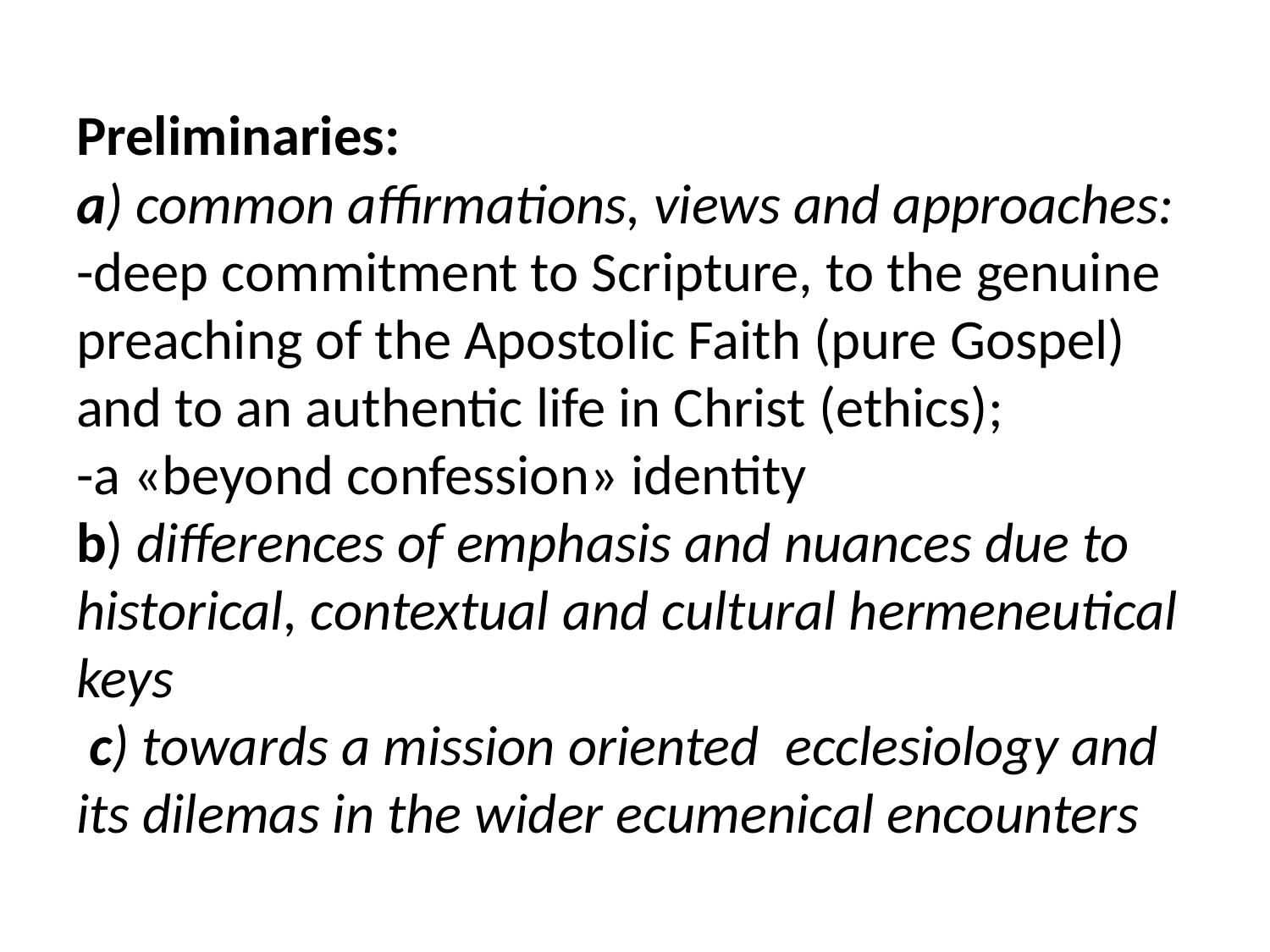

# Preliminaries: a) common affirmations, views and approaches: -deep commitment to Scripture, to the genuine preaching of the Apostolic Faith (pure Gospel) and to an authentic life in Christ (ethics); -a «beyond confession» identity b) differences of emphasis and nuances due to historical, contextual and cultural hermeneutical keys c) towards a mission oriented  ecclesiology and its dilemas in the wider ecumenical encounters